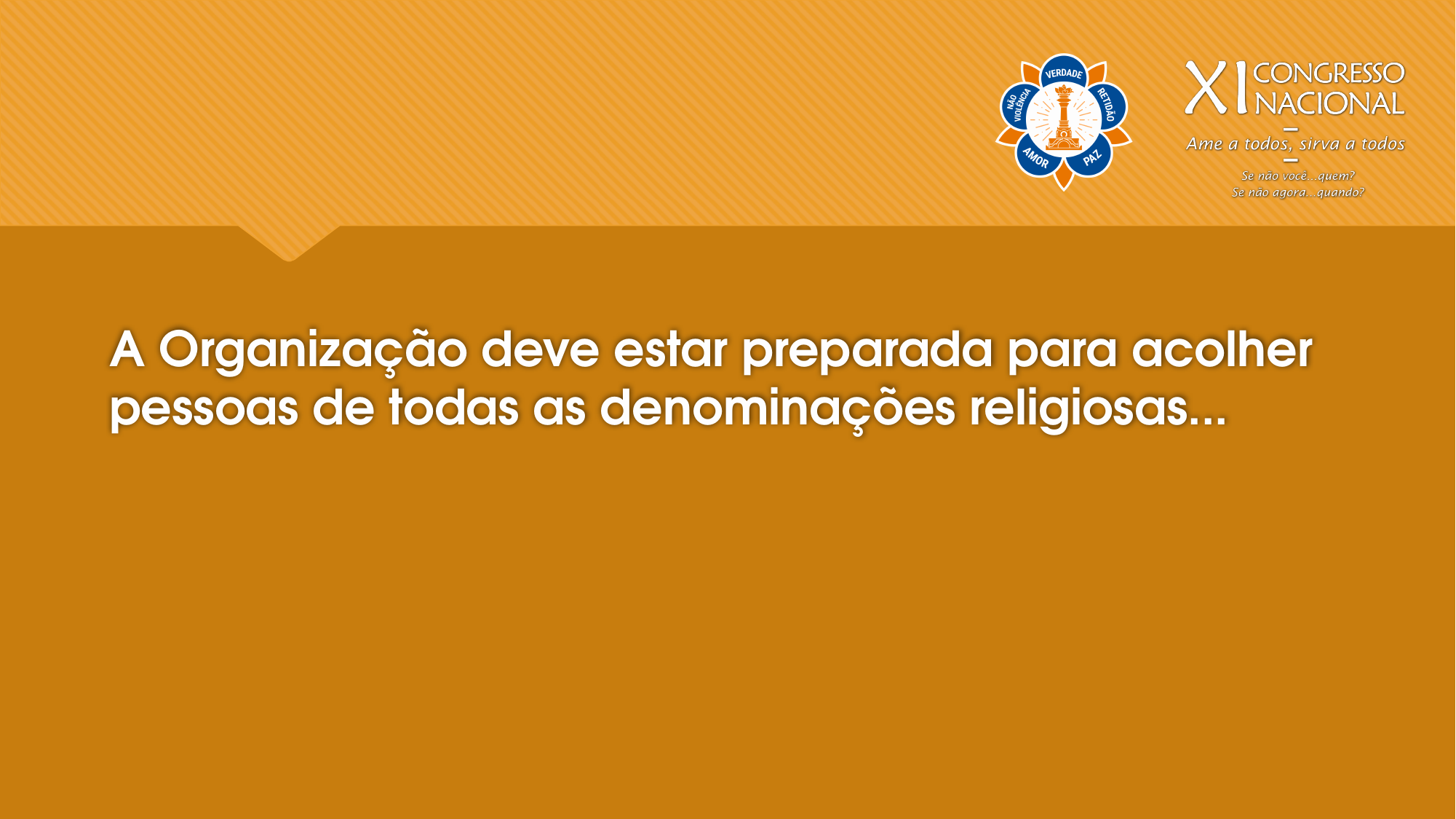

# A Organização deve estar preparada para acolher pessoas de todas as denominações religiosas...